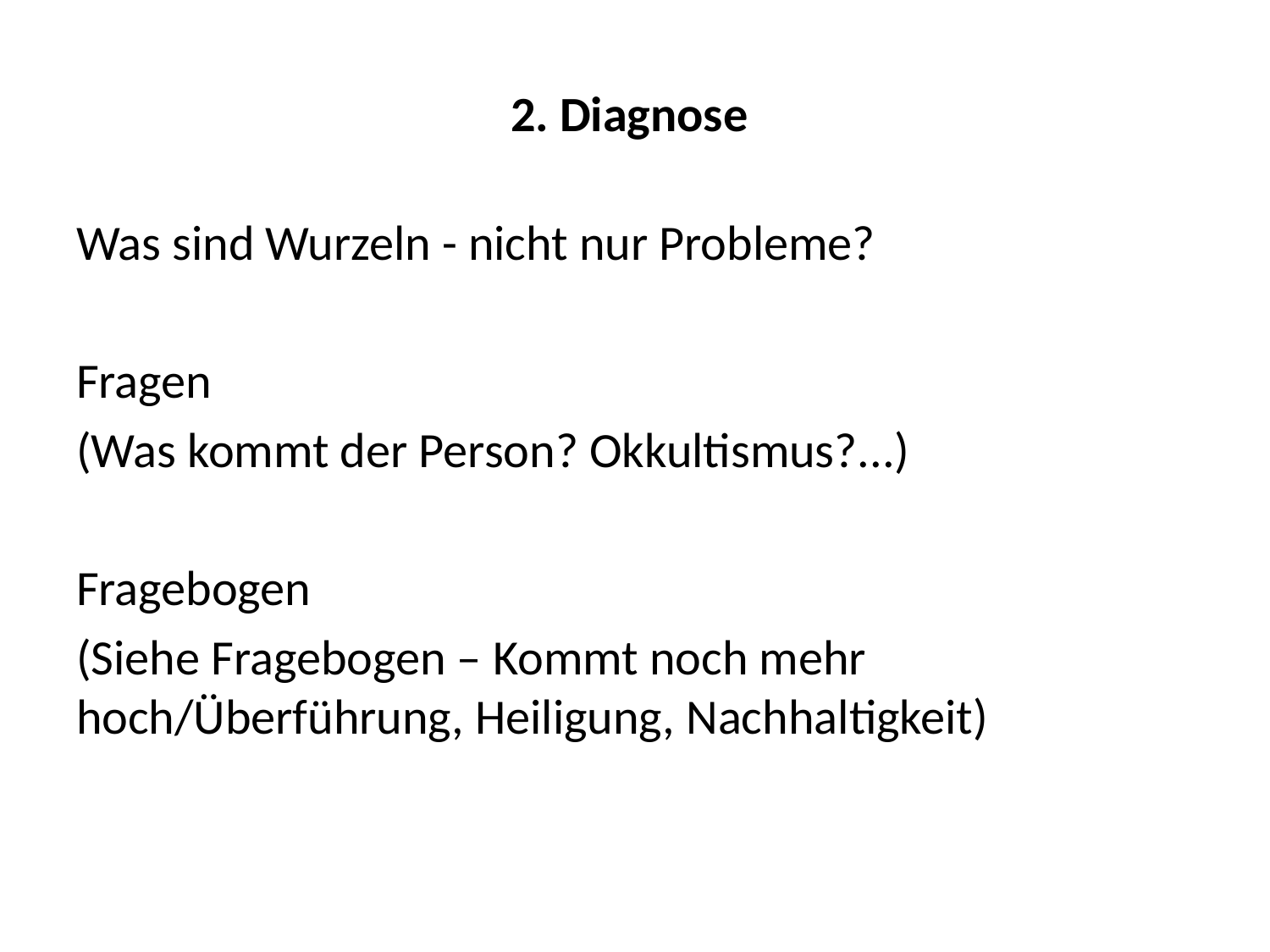

2. Diagnose
Was sind Wurzeln - nicht nur Probleme?

Fragen
(Was kommt der Person? Okkultismus?...)

Fragebogen
(Siehe Fragebogen – Kommt noch mehr hoch/Überführung, Heiligung, Nachhaltigkeit)